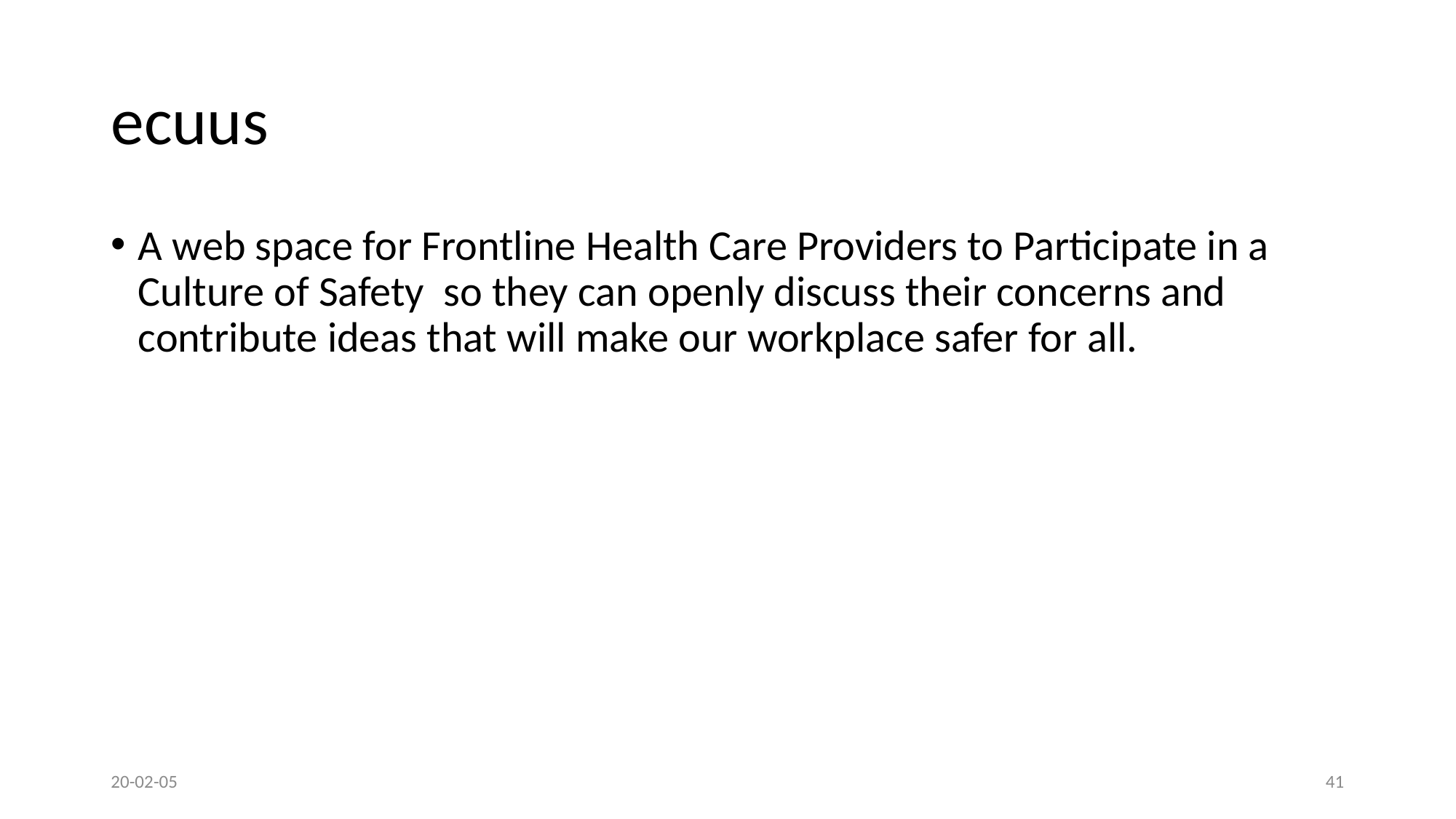

# ecuus
A web space for Frontline Health Care Providers to Participate in a Culture of Safety  so they can openly discuss their concerns and contribute ideas that will make our workplace safer for all.

20-02-05
41